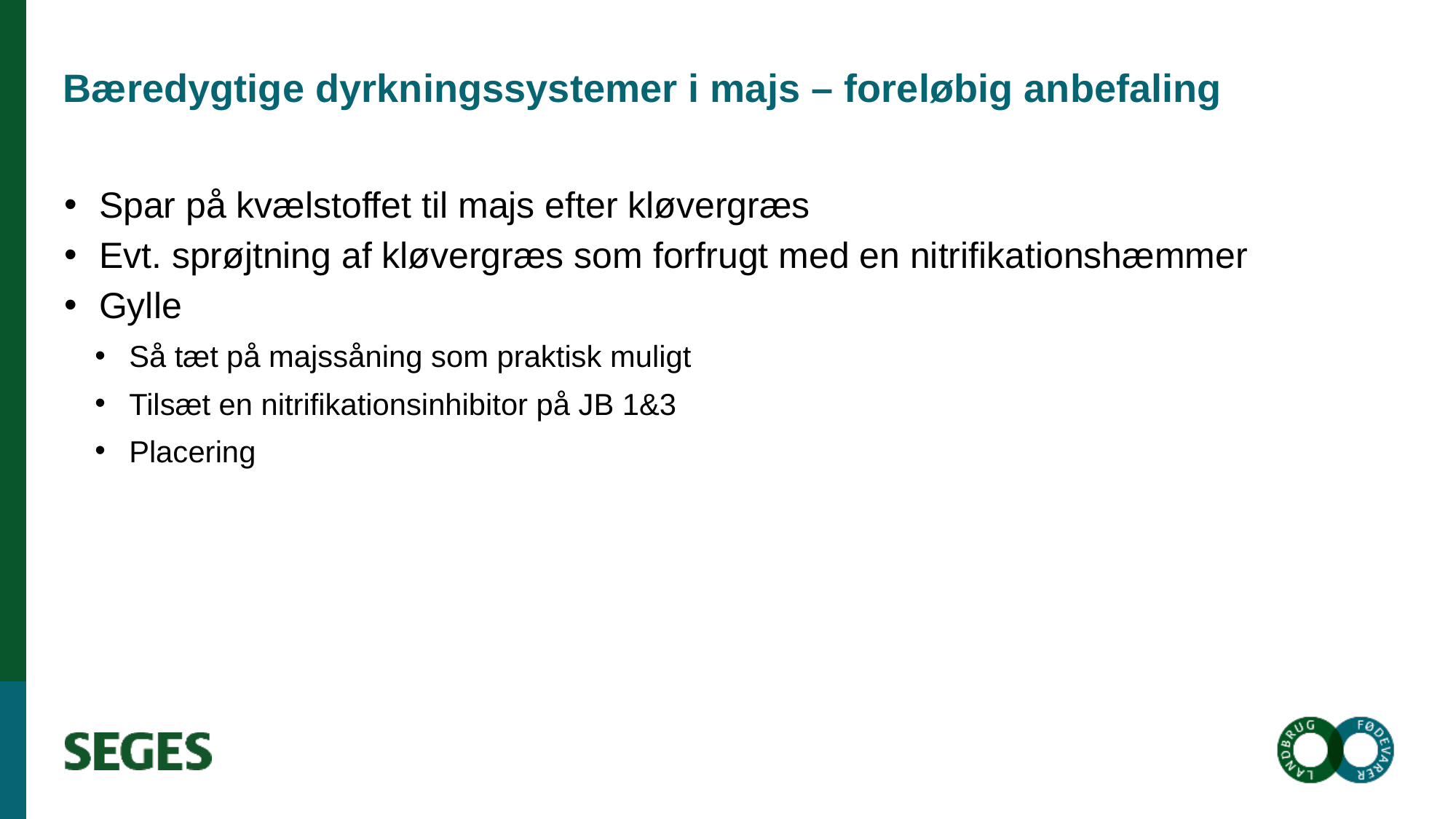

# Bæredygtige dyrkningssystemer i majs – foreløbig anbefaling
Spar på kvælstoffet til majs efter kløvergræs
Evt. sprøjtning af kløvergræs som forfrugt med en nitrifikationshæmmer
Gylle
Så tæt på majssåning som praktisk muligt
Tilsæt en nitrifikationsinhibitor på JB 1&3
Placering